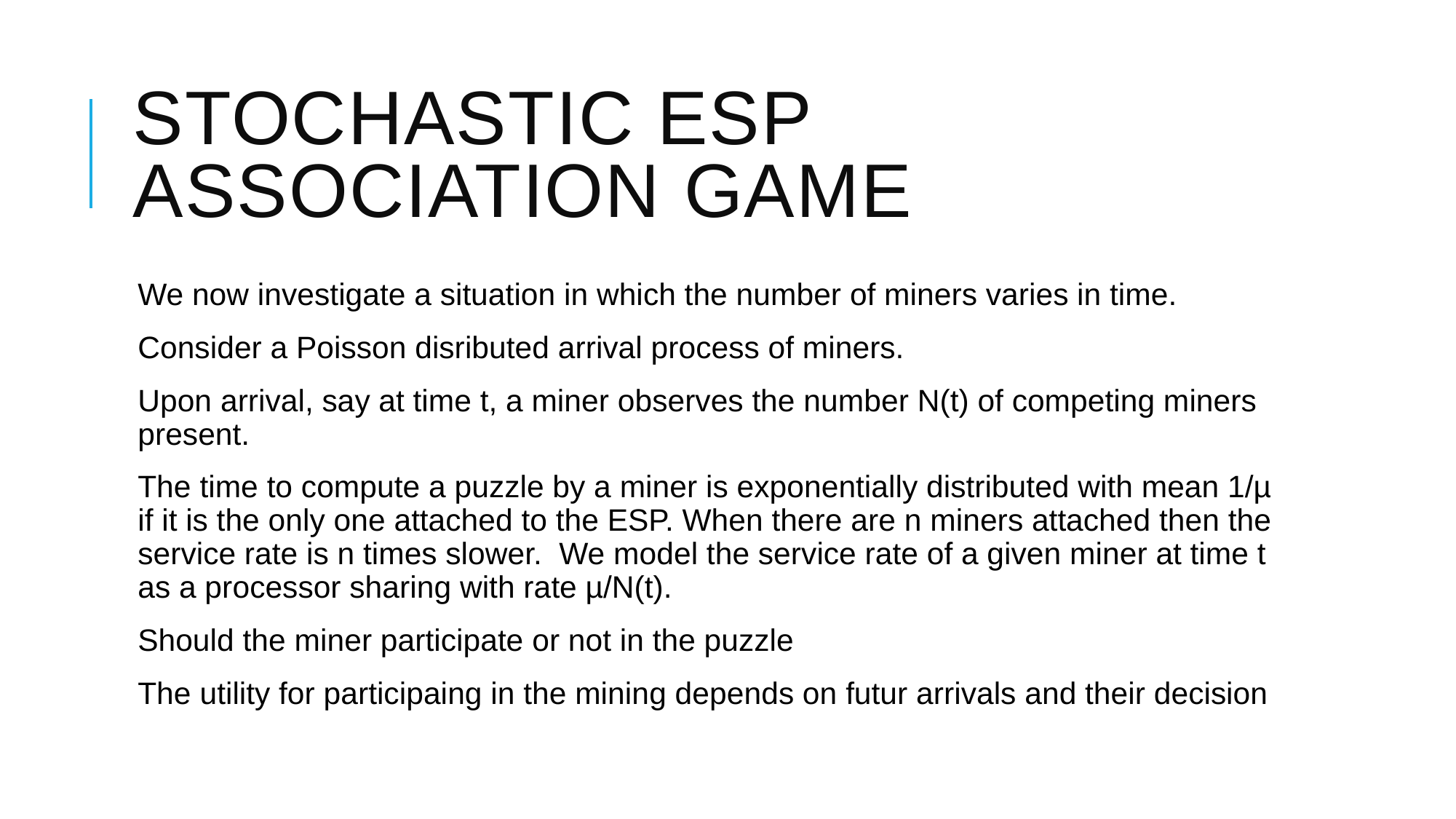

# Stochastic ESP Association Game
We now investigate a situation in which the number of miners varies in time.
Consider a Poisson disributed arrival process of miners.
Upon arrival, say at time t, a miner observes the number N(t) of competing miners present.
The time to compute a puzzle by a miner is exponentially distributed with mean 1/µ if it is the only one attached to the ESP. When there are n miners attached then the service rate is n times slower.  We model the service rate of a given miner at time t as a processor sharing with rate µ/N(t).
Should the miner participate or not in the puzzle
The utility for participaing in the mining depends on futur arrivals and their decision